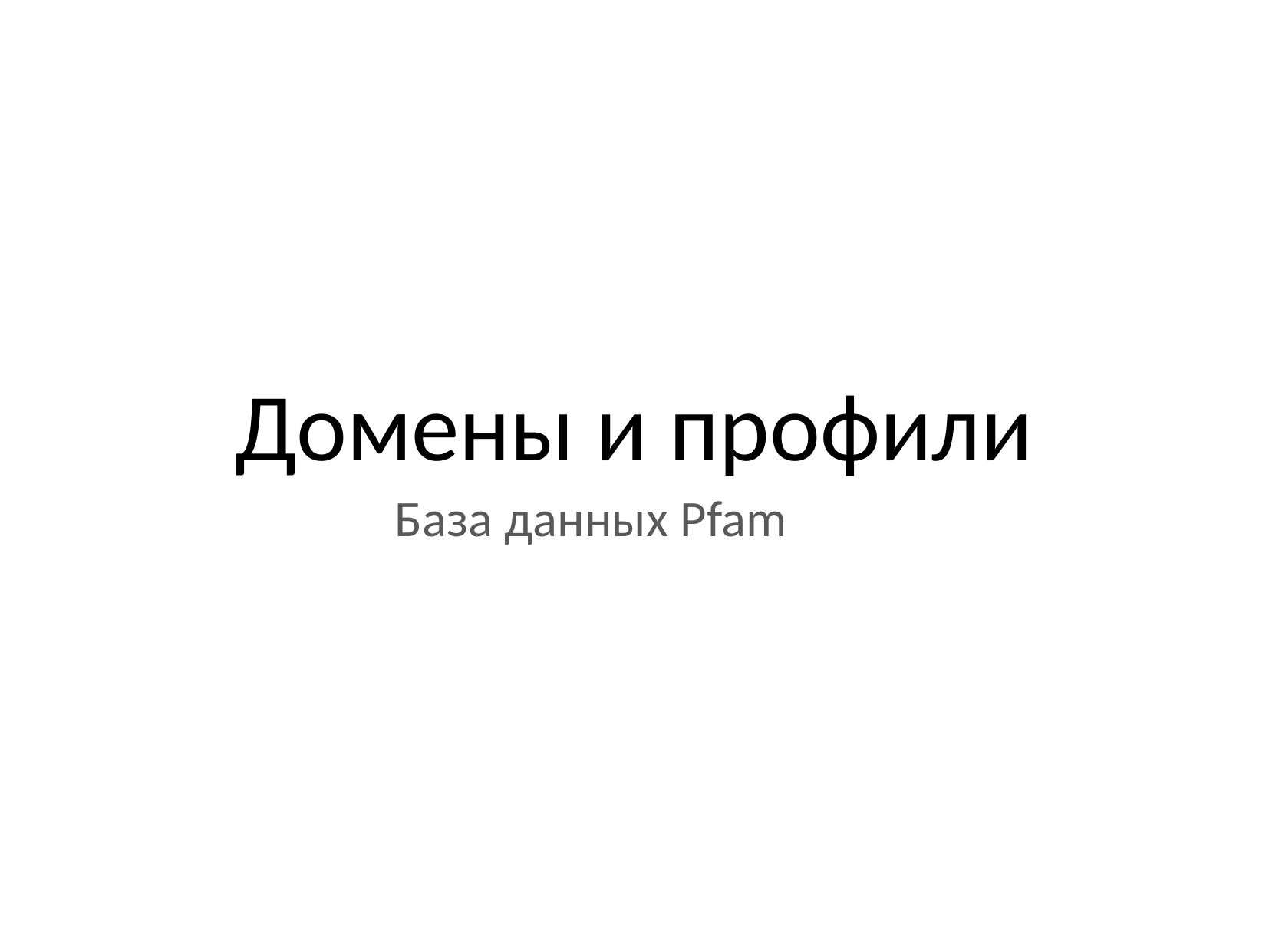

# Домены и профили
База данных Pfam